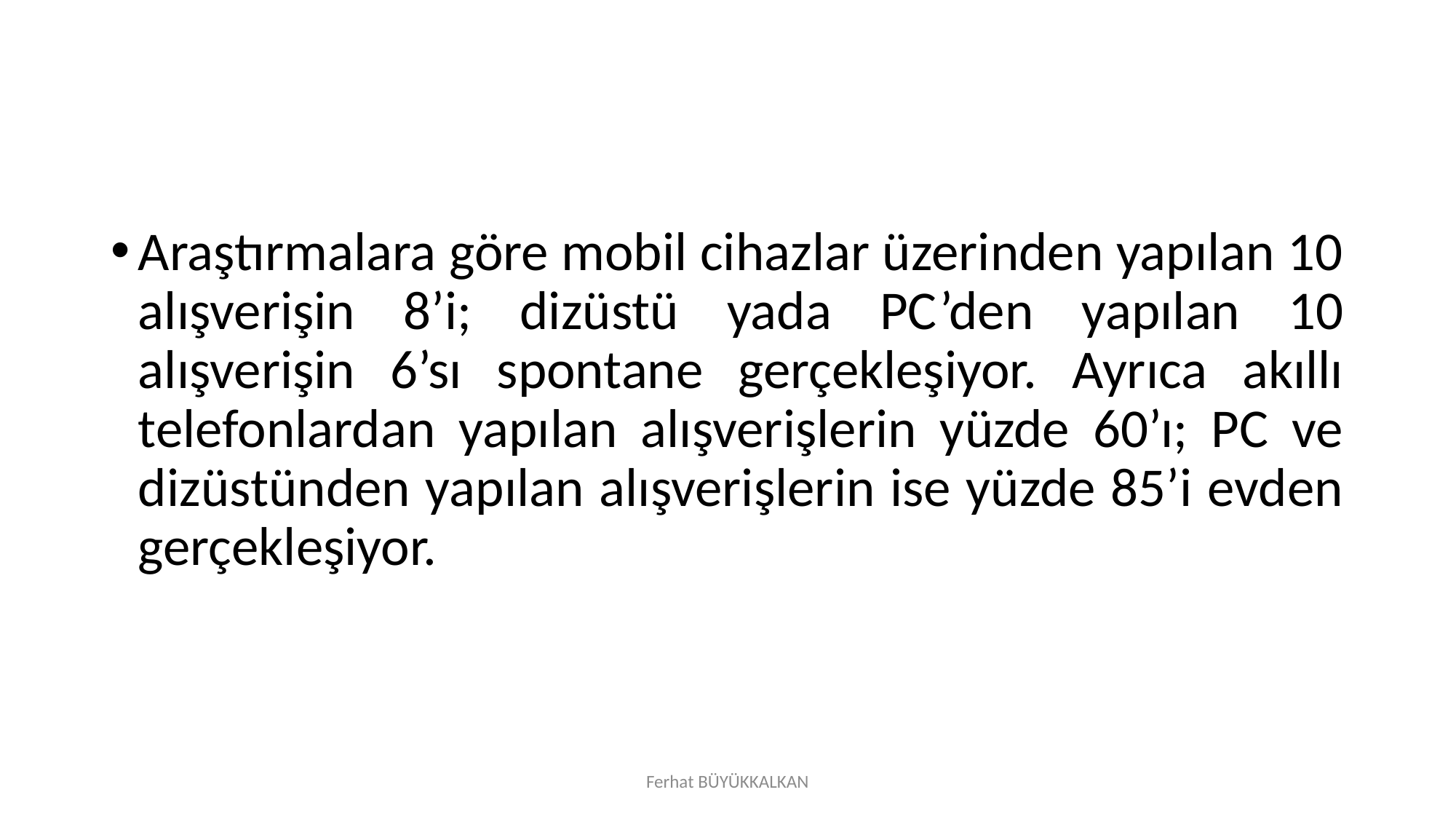

#
Araştırmalara göre mobil cihazlar üzerinden yapılan 10 alışverişin 8’i; dizüstü yada PC’den yapılan 10 alışverişin 6’sı spontane gerçekleşiyor. Ayrıca akıllı telefonlardan yapılan alışverişlerin yüzde 60’ı; PC ve dizüstünden yapılan alışverişlerin ise yüzde 85’i evden gerçekleşiyor.

Ferhat BÜYÜKKALKAN